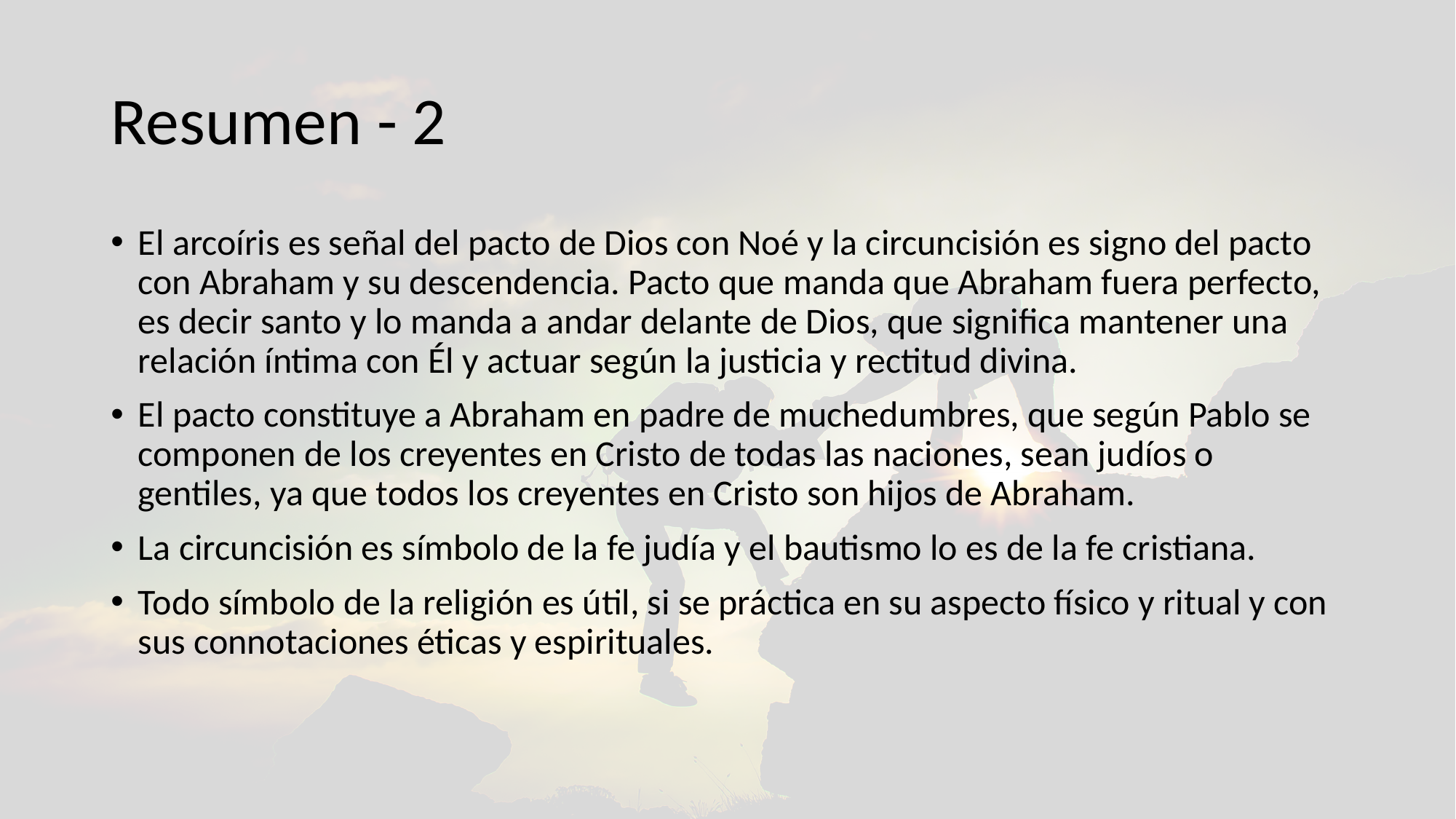

# Resumen - 2
El arcoíris es señal del pacto de Dios con Noé y la circuncisión es signo del pacto con Abraham y su descendencia. Pacto que manda que Abraham fuera perfecto, es decir santo y lo manda a andar delante de Dios, que significa mantener una relación íntima con Él y actuar según la justicia y rectitud divina.
El pacto constituye a Abraham en padre de muchedumbres, que según Pablo se componen de los creyentes en Cristo de todas las naciones, sean judíos o gentiles, ya que todos los creyentes en Cristo son hijos de Abraham.
La circuncisión es símbolo de la fe judía y el bautismo lo es de la fe cristiana.
Todo símbolo de la religión es útil, si se práctica en su aspecto físico y ritual y con sus connotaciones éticas y espirituales.